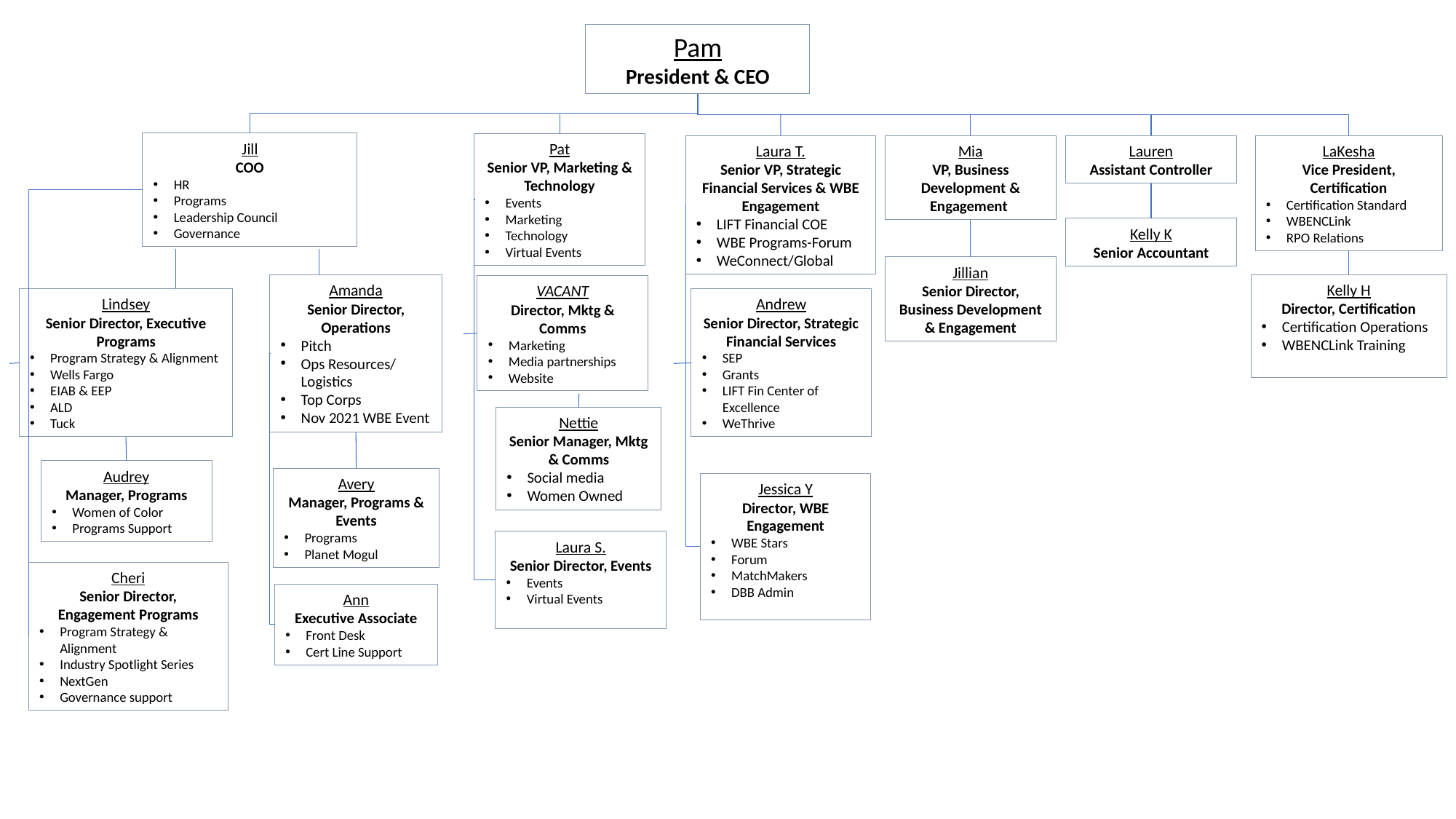

Pam
President & CEO
Jill
COO
HR
Programs
Leadership Council
Governance
Pat
Senior VP, Marketing & Technology
Events
Marketing
Technology
Virtual Events
Laura T.
Senior VP, Strategic Financial Services & WBE Engagement
LIFT Financial COE
WBE Programs-Forum
WeConnect/Global
LaKesha
Vice President, Certification
Certification Standard
WBENCLink
RPO Relations
Mia
VP, Business Development & Engagement
Lauren
Assistant Controller
Kelly K
Senior Accountant
Jillian
Senior Director, Business Development & Engagement
Kelly H
Director, Certification
Certification Operations
WBENCLink Training

Amanda
Senior Director, Operations
Pitch
Ops Resources/ Logistics
Top Corps
Nov 2021 WBE Event
VACANT
Director, Mktg & Comms
Marketing
Media partnerships
Website
Lindsey
Senior Director, Executive Programs
Program Strategy & Alignment
Wells Fargo
EIAB & EEP
ALD
Tuck
Andrew
Senior Director, Strategic Financial Services
SEP
Grants
LIFT Fin Center of Excellence
WeThrive
Nettie
Senior Manager, Mktg & Comms
Social media
Women Owned
Audrey
Manager, Programs
Women of Color
Programs Support
Avery
Manager, Programs & Events
Programs
Planet Mogul
Jessica Y
Director, WBE Engagement
WBE Stars
Forum
MatchMakers
DBB Admin

Laura S.
Senior Director, Events
Events
Virtual Events

Cheri
Senior Director, Engagement Programs
Program Strategy & Alignment
Industry Spotlight Series
NextGen
Governance support
Ann
Executive Associate
Front Desk
Cert Line Support